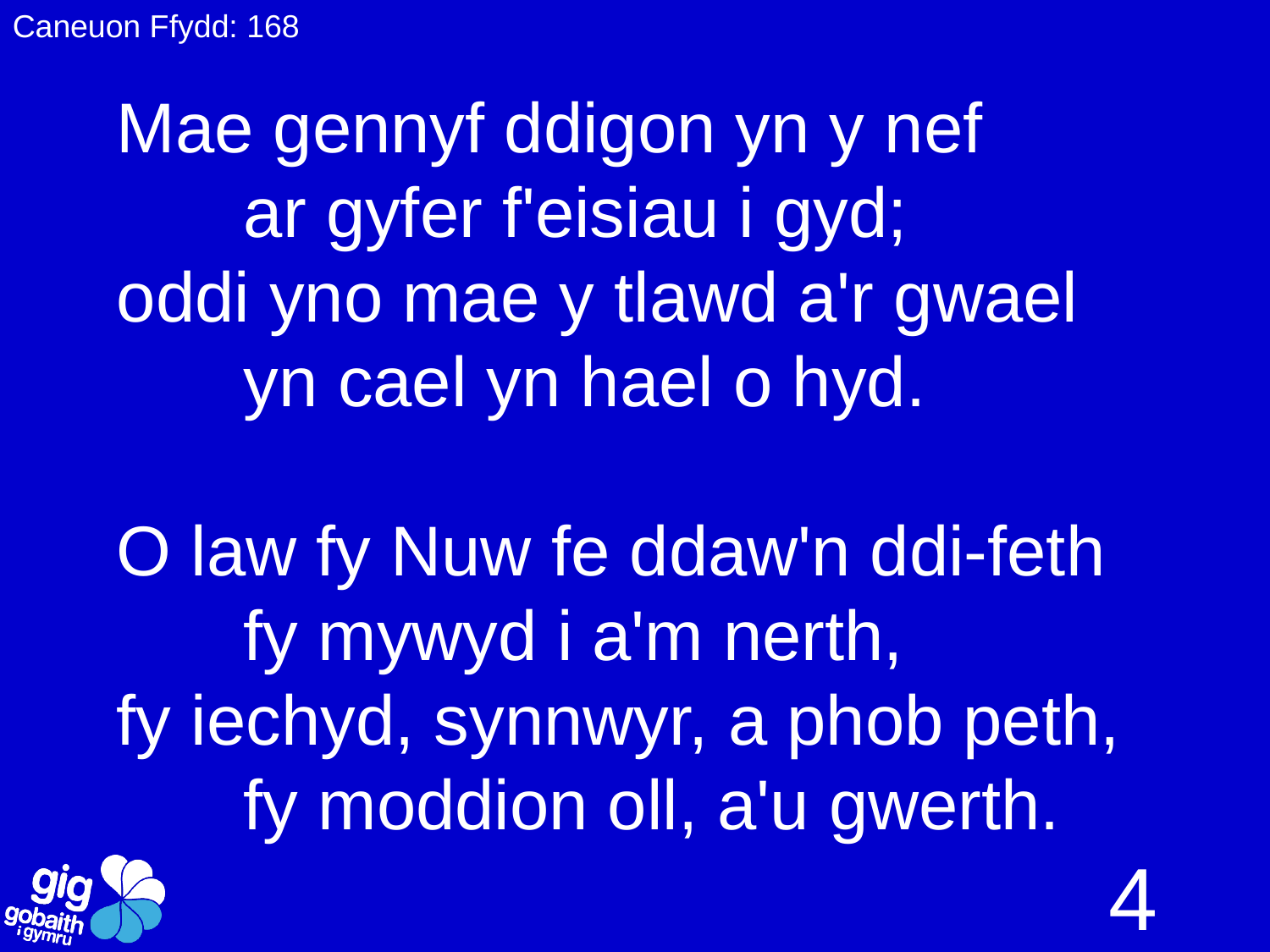

Caneuon Ffydd: 168

Mae gennyf ddigon yn y nef
	ar gyfer f'eisiau i gyd;
oddi yno mae y tlawd a'r gwael
	yn cael yn hael o hyd.

O law fy Nuw fe ddaw'n ddi-feth
	fy mywyd i a'm nerth,
fy iechyd, synnwyr, a phob peth,
	fy moddion oll, a'u gwerth.
4